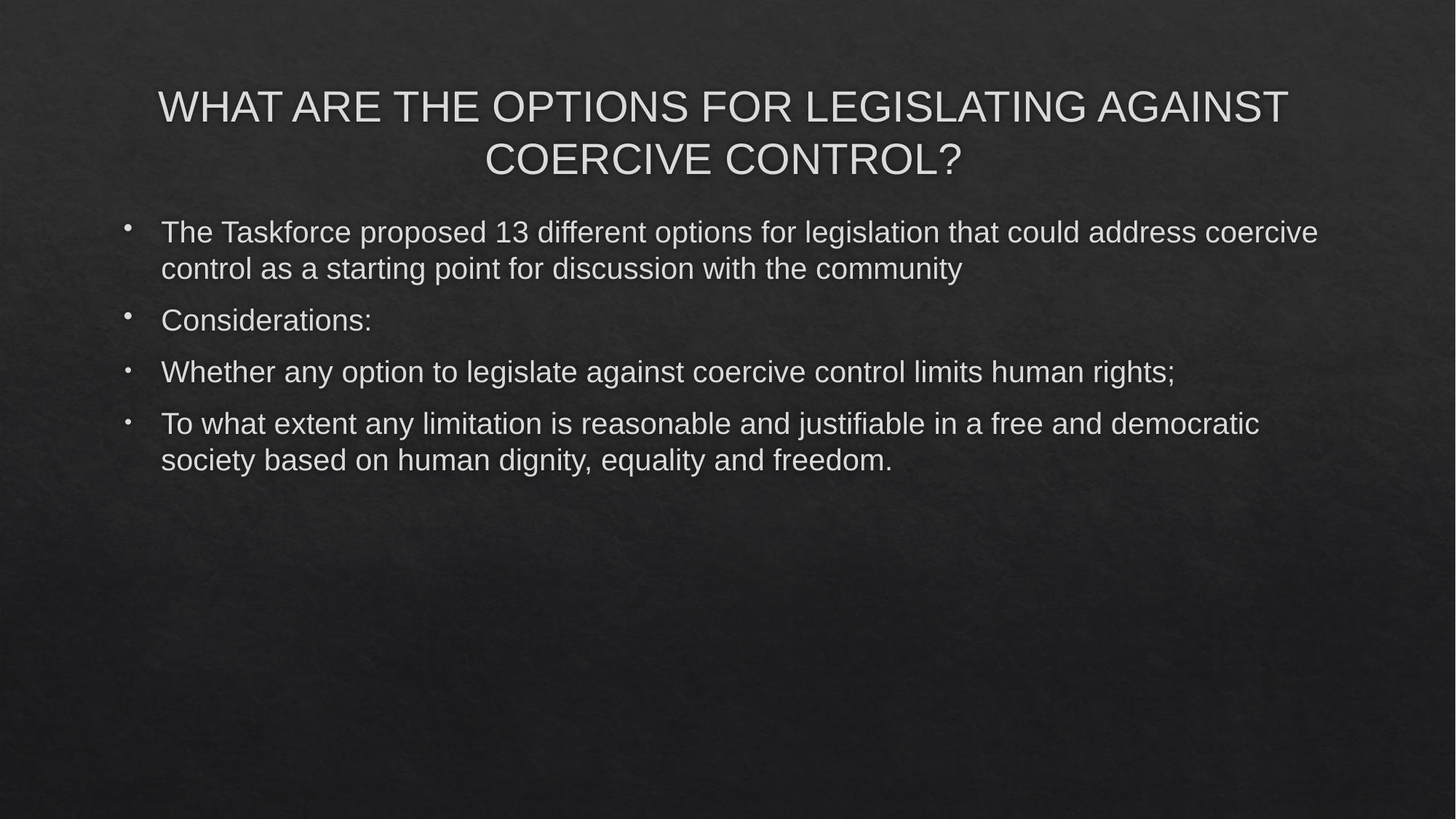

# WHAT ARE THE OPTIONS FOR LEGISLATING AGAINST COERCIVE CONTROL?
The Taskforce proposed 13 different options for legislation that could address coercive control as a starting point for discussion with the community
Considerations:
Whether any option to legislate against coercive control limits human rights;
To what extent any limitation is reasonable and justifiable in a free and democratic society based on human dignity, equality and freedom.